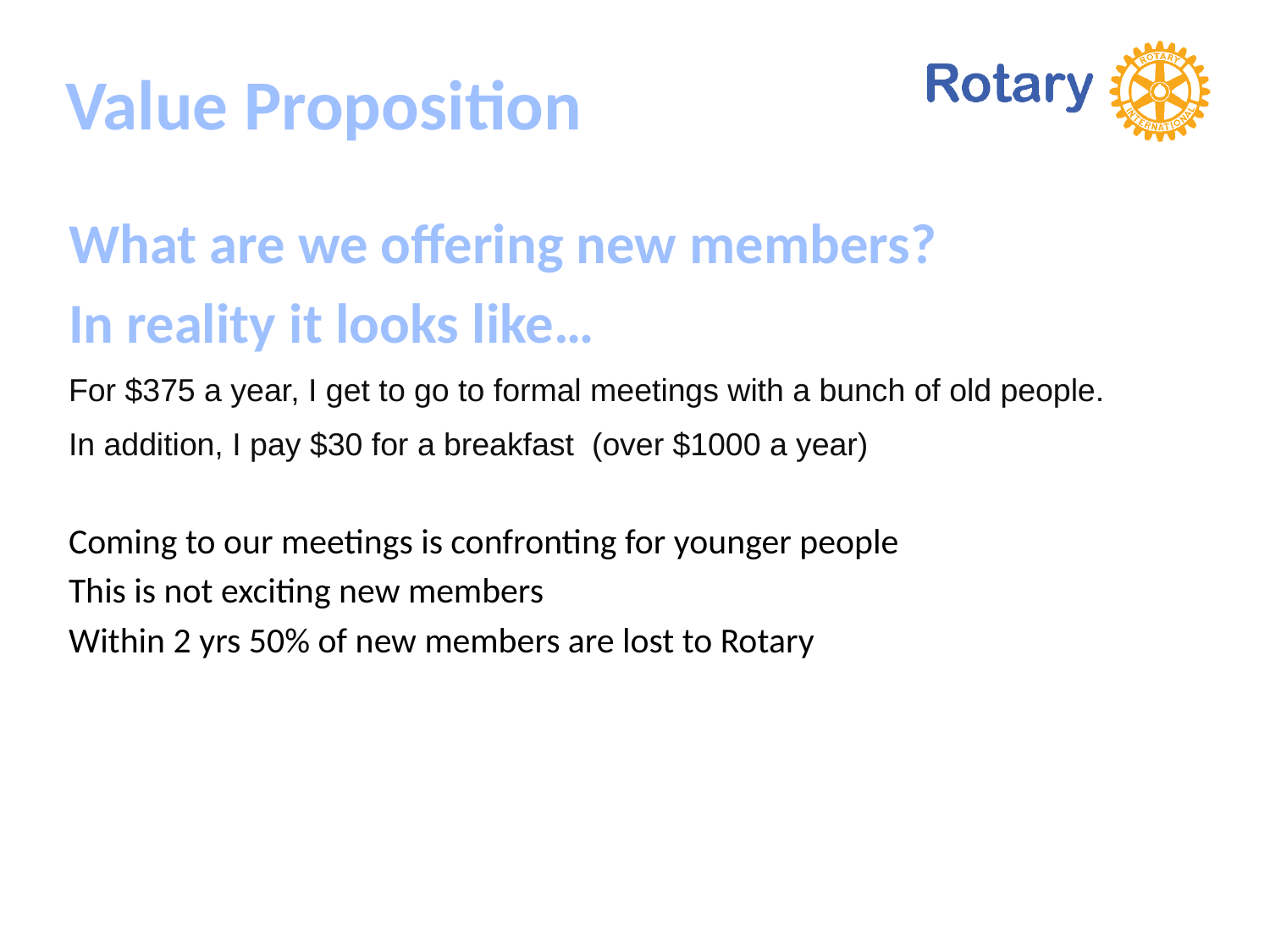

Value Proposition
What are we offering new members?
In reality it looks like…
For $375 a year, I get to go to formal meetings with a bunch of old people.
In addition, I pay $30 for a breakfast  (over $1000 a year)

Coming to our meetings is confronting for younger people
This is not exciting new members
Within 2 yrs 50% of new members are lost to Rotary